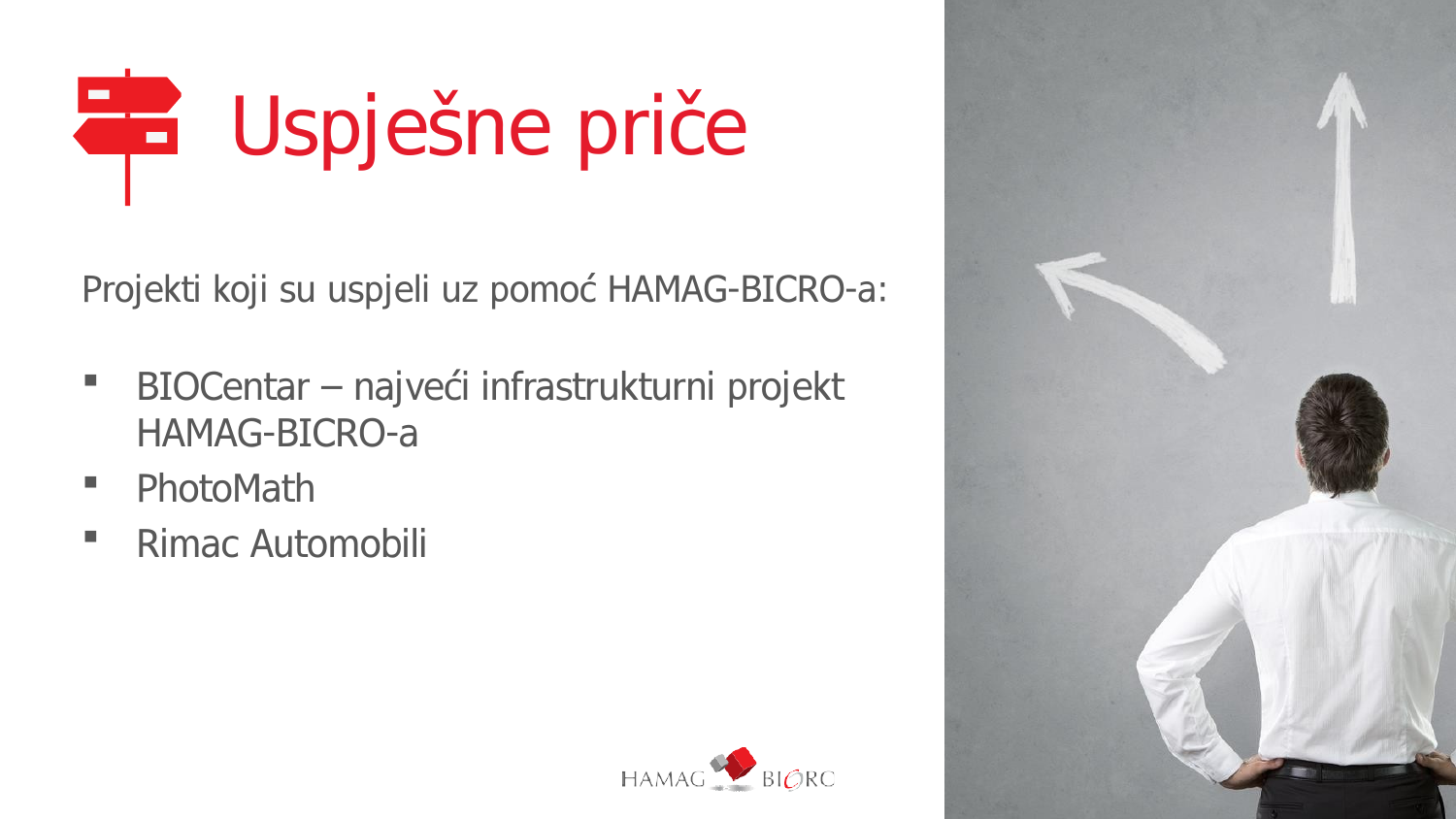

# Uspješne priče

Projekti koji su uspjeli uz pomoć HAMAG-BICRO-a:

BIOCentar – najveći infrastrukturni projekt HAMAG-BICRO-a
PhotoMath
Rimac Automobili